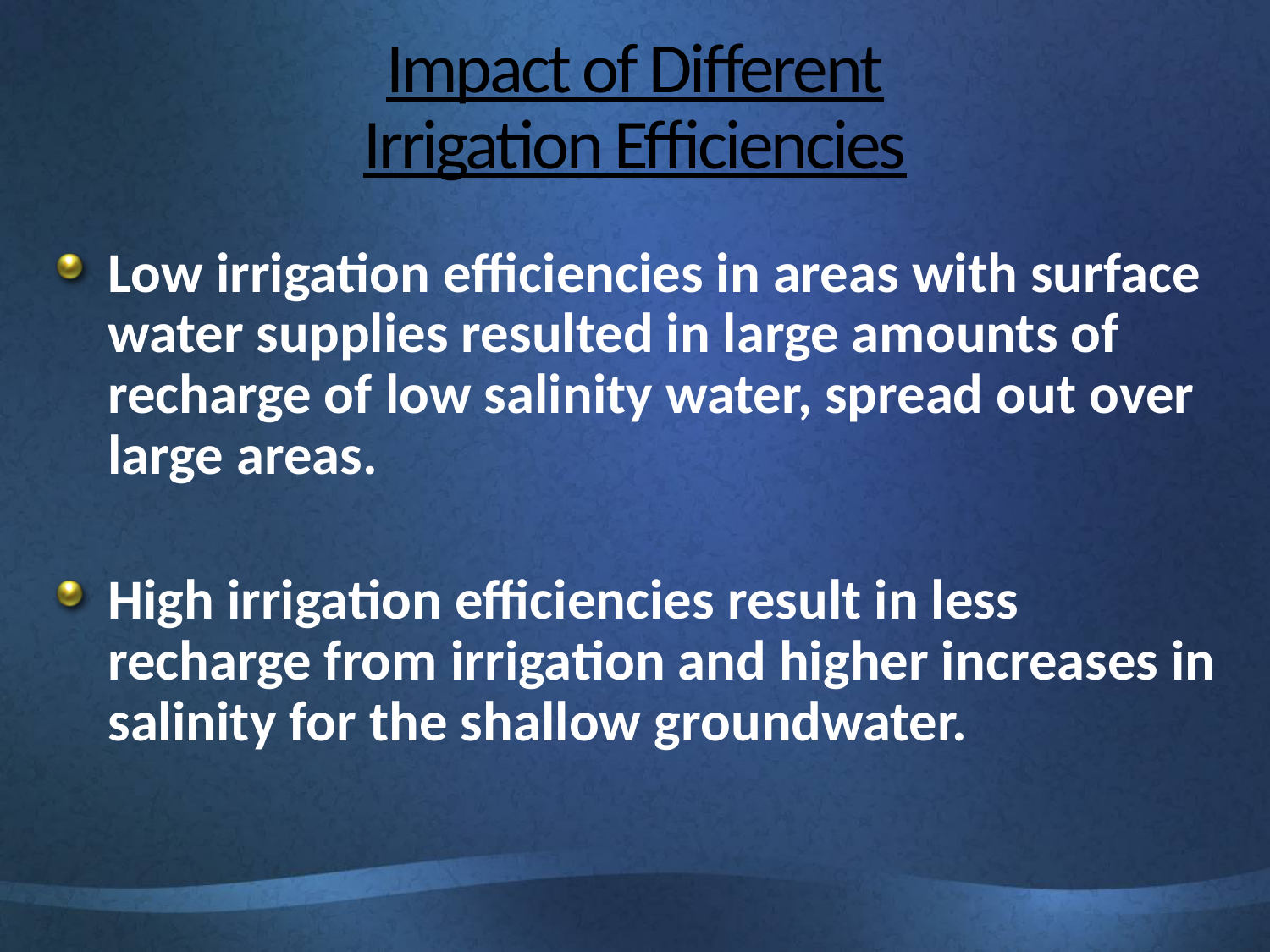

# Impact of Different Irrigation Efficiencies
Low irrigation efficiencies in areas with surface water supplies resulted in large amounts of recharge of low salinity water, spread out over large areas.

High irrigation efficiencies result in less recharge from irrigation and higher increases in salinity for the shallow groundwater.